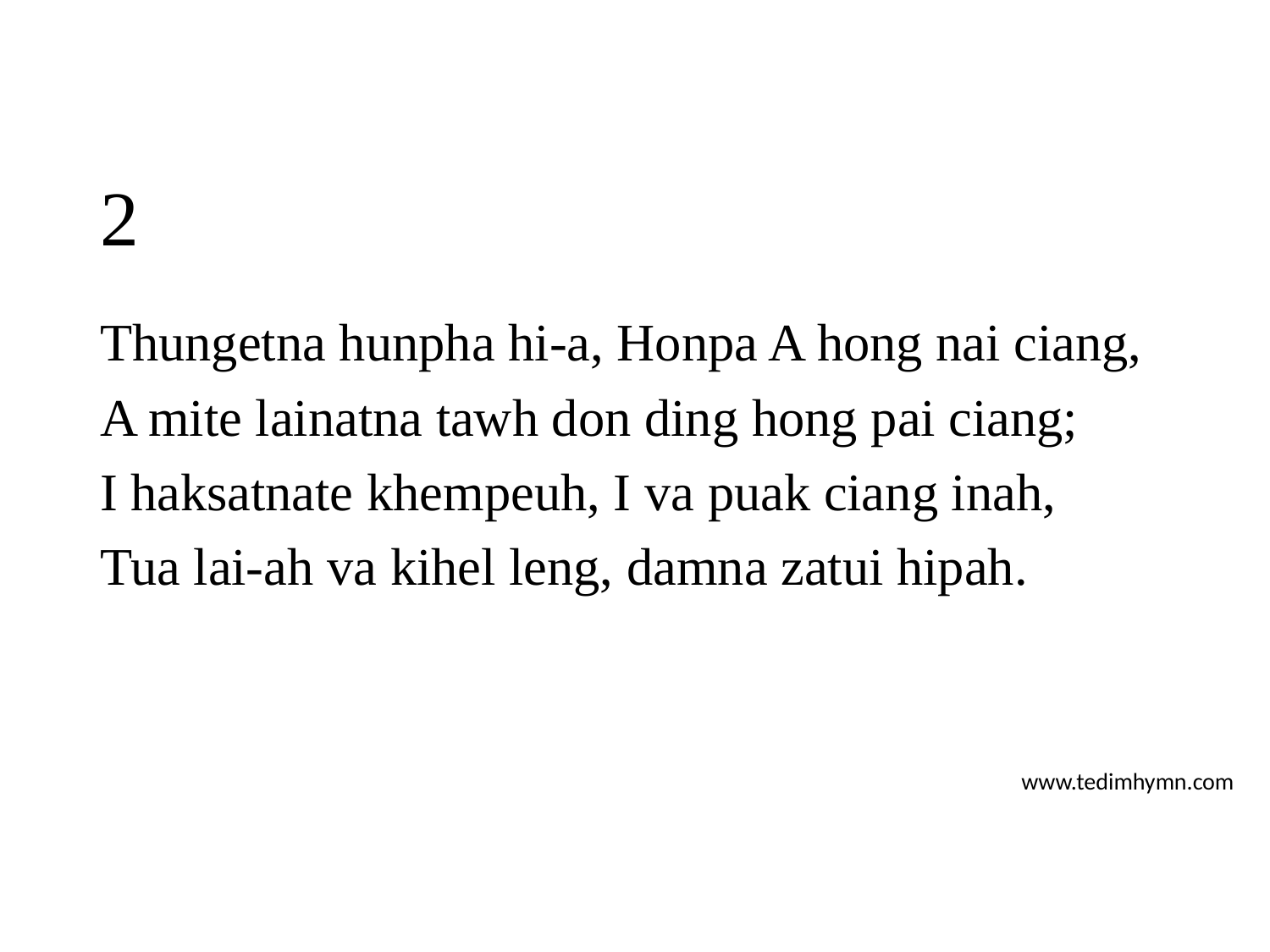

# 2
Thungetna hunpha hi-a, Honpa A hong nai ciang,
A mite lainatna tawh don ding hong pai ciang;
I haksatnate khempeuh, I va puak ciang inah,
Tua lai-ah va kihel leng, damna zatui hipah.

www.tedimhymn.com